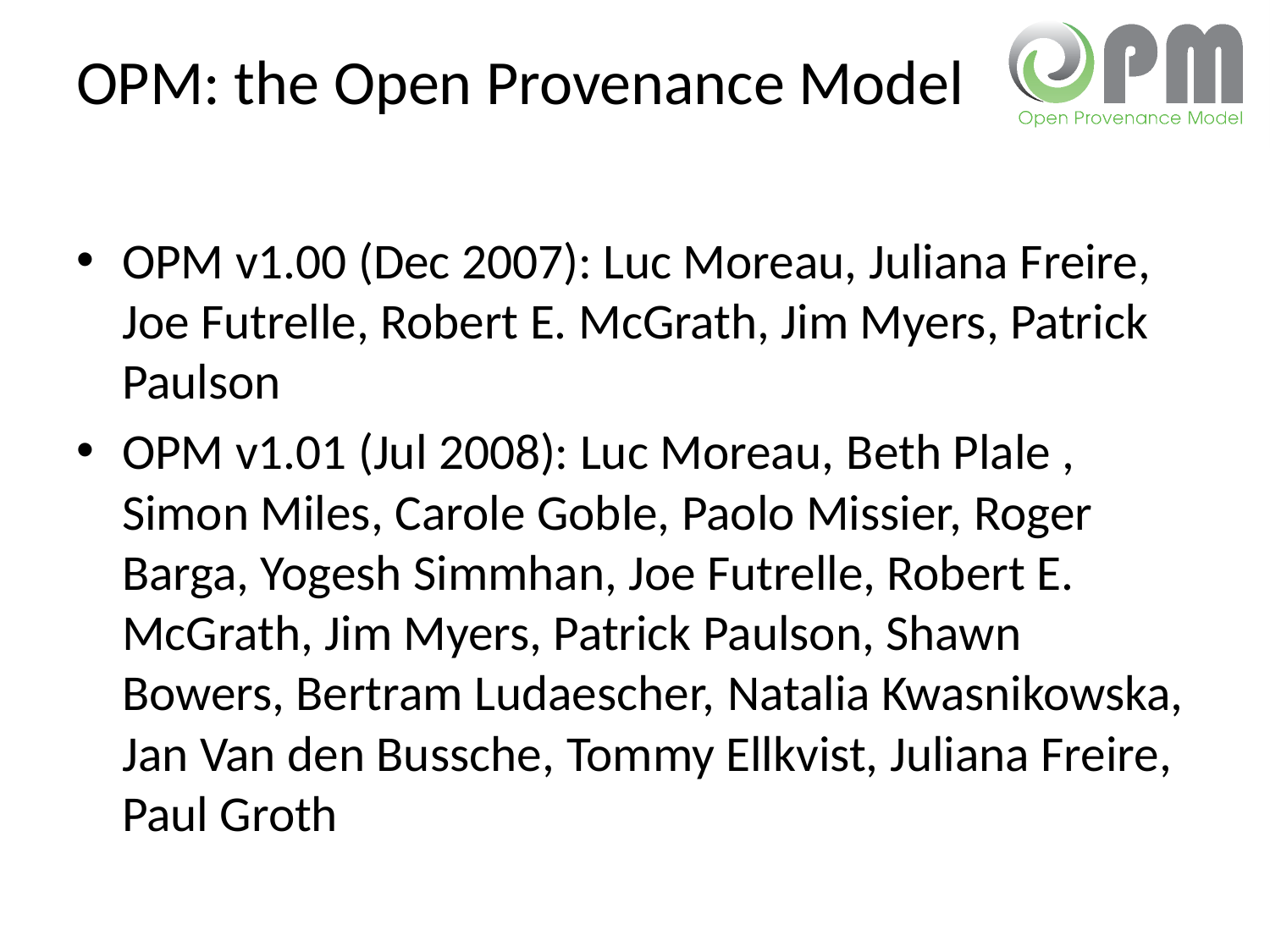

# OPM: the Open Provenance Model
OPM v1.00 (Dec 2007): Luc Moreau, Juliana Freire, Joe Futrelle, Robert E. McGrath, Jim Myers, Patrick Paulson
OPM v1.01 (Jul 2008): Luc Moreau, Beth Plale , Simon Miles, Carole Goble, Paolo Missier, Roger Barga, Yogesh Simmhan, Joe Futrelle, Robert E. McGrath, Jim Myers, Patrick Paulson, Shawn Bowers, Bertram Ludaescher, Natalia Kwasnikowska, Jan Van den Bussche, Tommy Ellkvist, Juliana Freire, Paul Groth